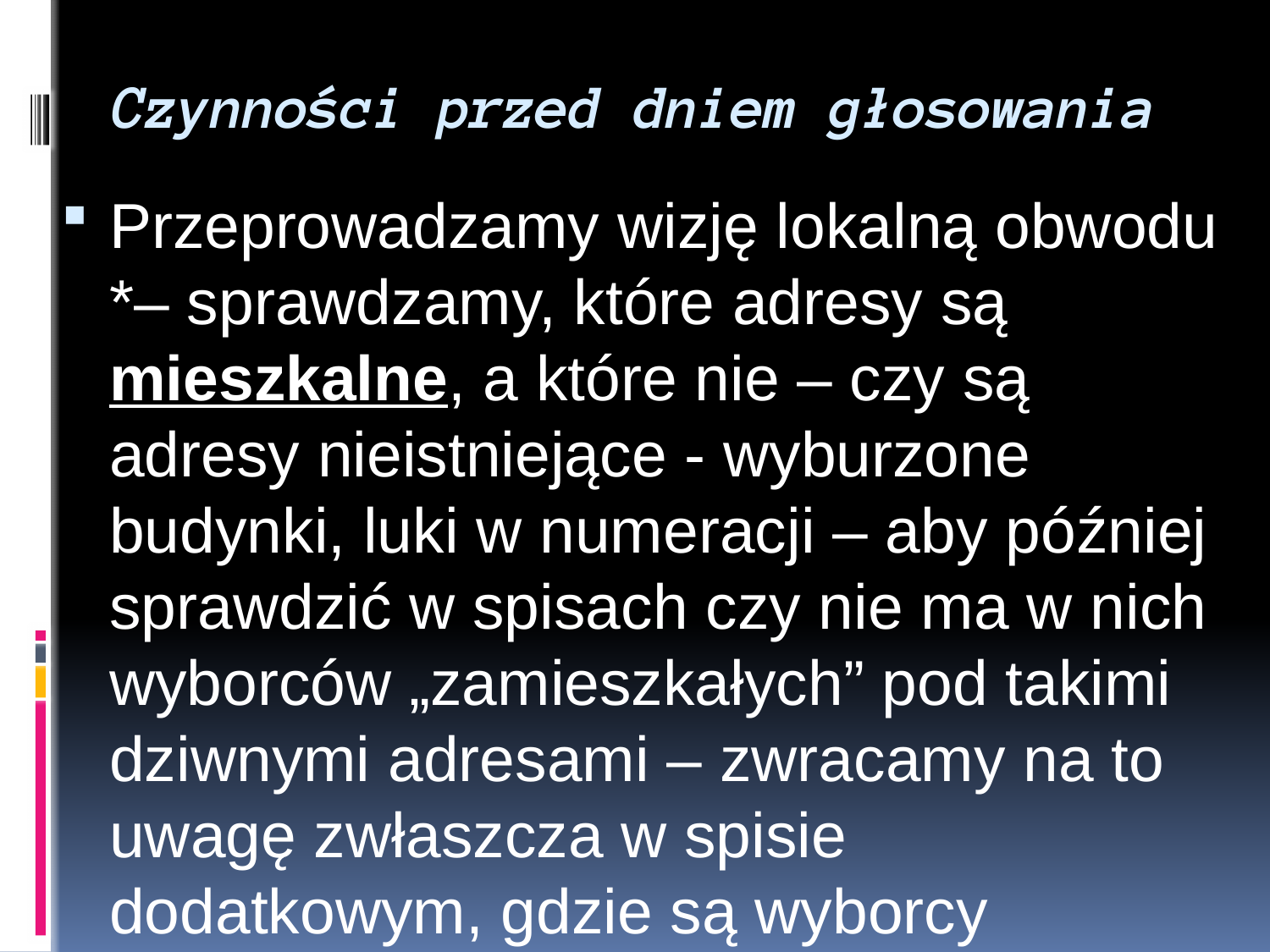

# Czynności przed dniem głosowania
Przeprowadzamy wizję lokalną obwodu *– sprawdzamy, które adresy są mieszkalne, a które nie – czy są adresy nieistniejące - wyburzone budynki, luki w numeracji – aby później sprawdzić w spisach czy nie ma w nich wyborców „zamieszkałych” pod takimi dziwnymi adresami – zwracamy na to uwagę zwłaszcza w spisie dodatkowym, gdzie są wyborcy dopisani (wg nazwisk);